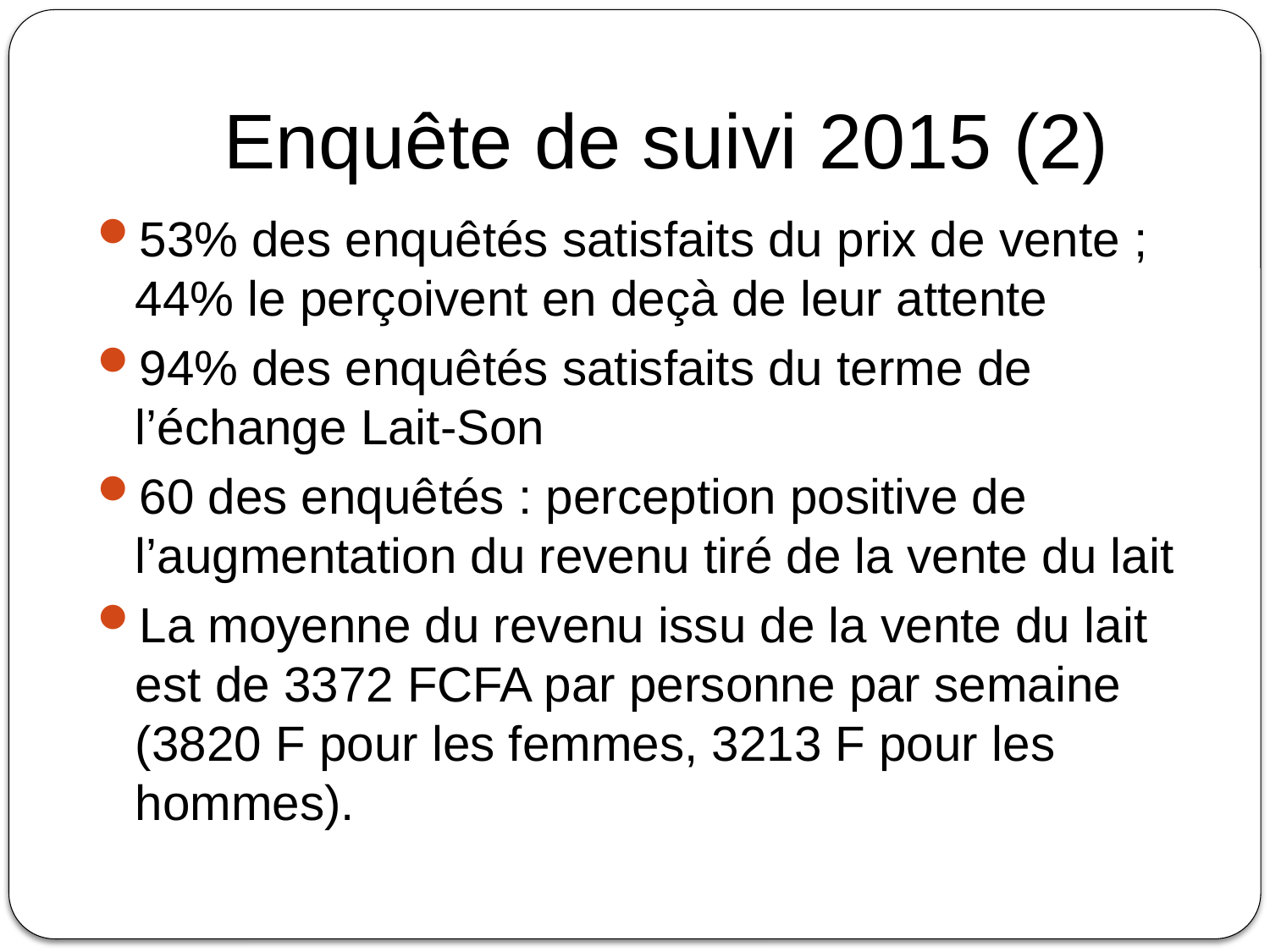

# Enquête de suivi 2015 (2)
53% des enquêtés satisfaits du prix de vente ; 44% le perçoivent en deçà de leur attente
94% des enquêtés satisfaits du terme de l’échange Lait-Son
60 des enquêtés : perception positive de l’augmentation du revenu tiré de la vente du lait
La moyenne du revenu issu de la vente du lait est de 3372 FCFA par personne par semaine (3820 F pour les femmes, 3213 F pour les hommes).